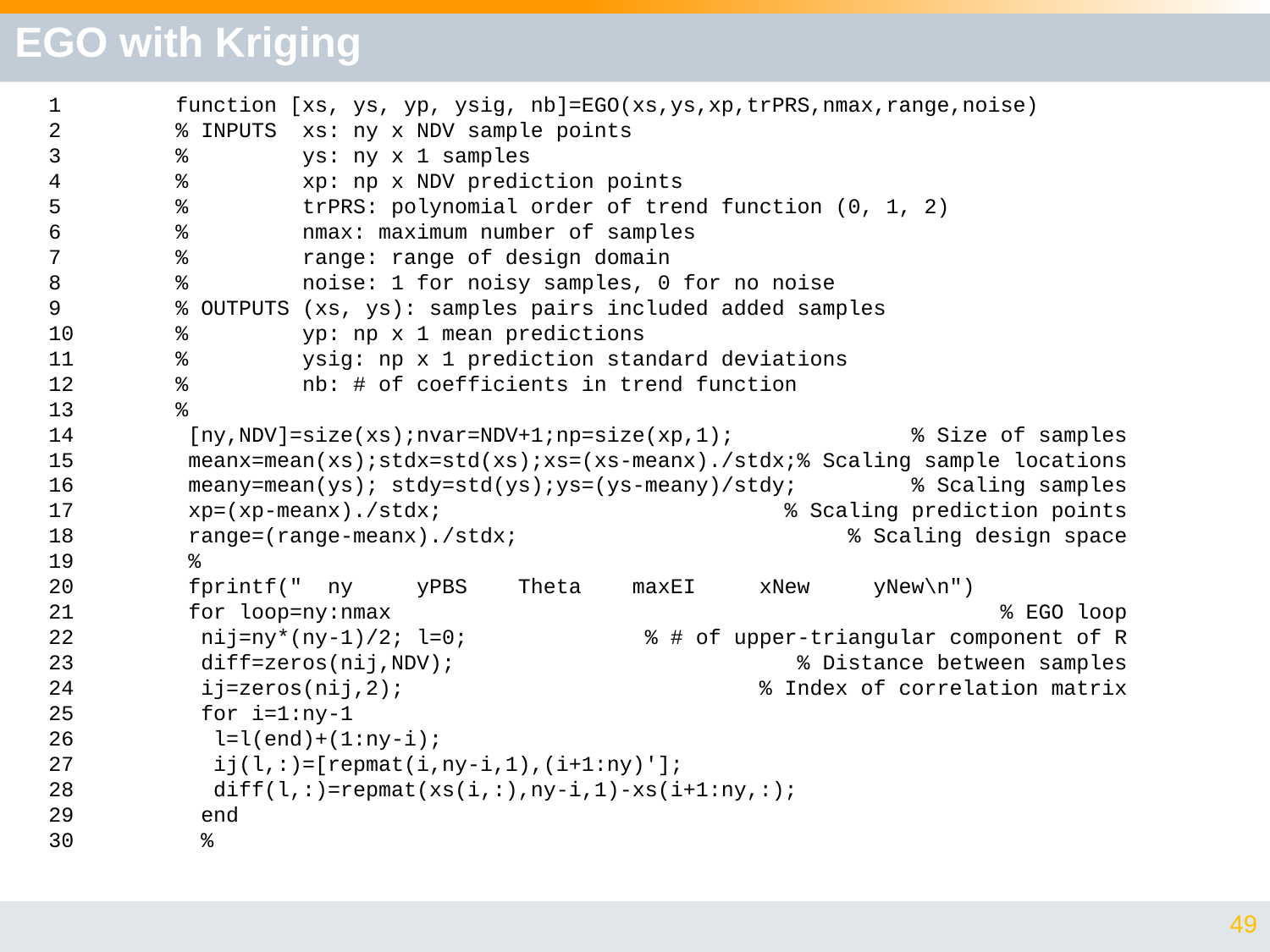

# EGO with Kriging
1	function [xs, ys, yp, ysig, nb]=EGO(xs,ys,xp,trPRS,nmax,range,noise)
2	% INPUTS  xs: ny x NDV sample points
3	%         ys: ny x 1 samples
4	%         xp: np x NDV prediction points
5	%         trPRS: polynomial order of trend function (0, 1, 2)
6	%         nmax: maximum number of samples
7	%         range: range of design domain
8	%         noise: 1 for noisy samples, 0 for no noise
9	% OUTPUTS (xs, ys): samples pairs included added samples
10	%         yp: np x 1 mean predictions
11	%         ysig: np x 1 prediction standard deviations
12	%         nb: # of coefficients in trend function
13	%
14	 [ny,NDV]=size(xs);nvar=NDV+1;np=size(xp,1);              % Size of samples
15	 meanx=mean(xs);stdx=std(xs);xs=(xs-meanx)./stdx;% Scaling sample locations
16	 meany=mean(ys); stdy=std(ys);ys=(ys-meany)/stdy;         % Scaling samples
17	 xp=(xp-meanx)./stdx;                           % Scaling prediction points
18	 range=(range-meanx)./stdx;                          % Scaling design space
19	 %
20	 fprintf("  ny     yPBS    Theta    maxEI     xNew     yNew\n")
21	 for loop=ny:nmax                                                % EGO loop
22	  nij=ny*(ny-1)/2; l=0;              % # of upper-triangular component of R
23	  diff=zeros(nij,NDV);                           % Distance between samples
24	  ij=zeros(nij,2);                            % Index of correlation matrix
25	  for i=1:ny-1
26	   l=l(end)+(1:ny-i);
27	   ij(l,:)=[repmat(i,ny-i,1),(i+1:ny)'];
28	   diff(l,:)=repmat(xs(i,:),ny-i,1)-xs(i+1:ny,:);
29	  end
30	  %